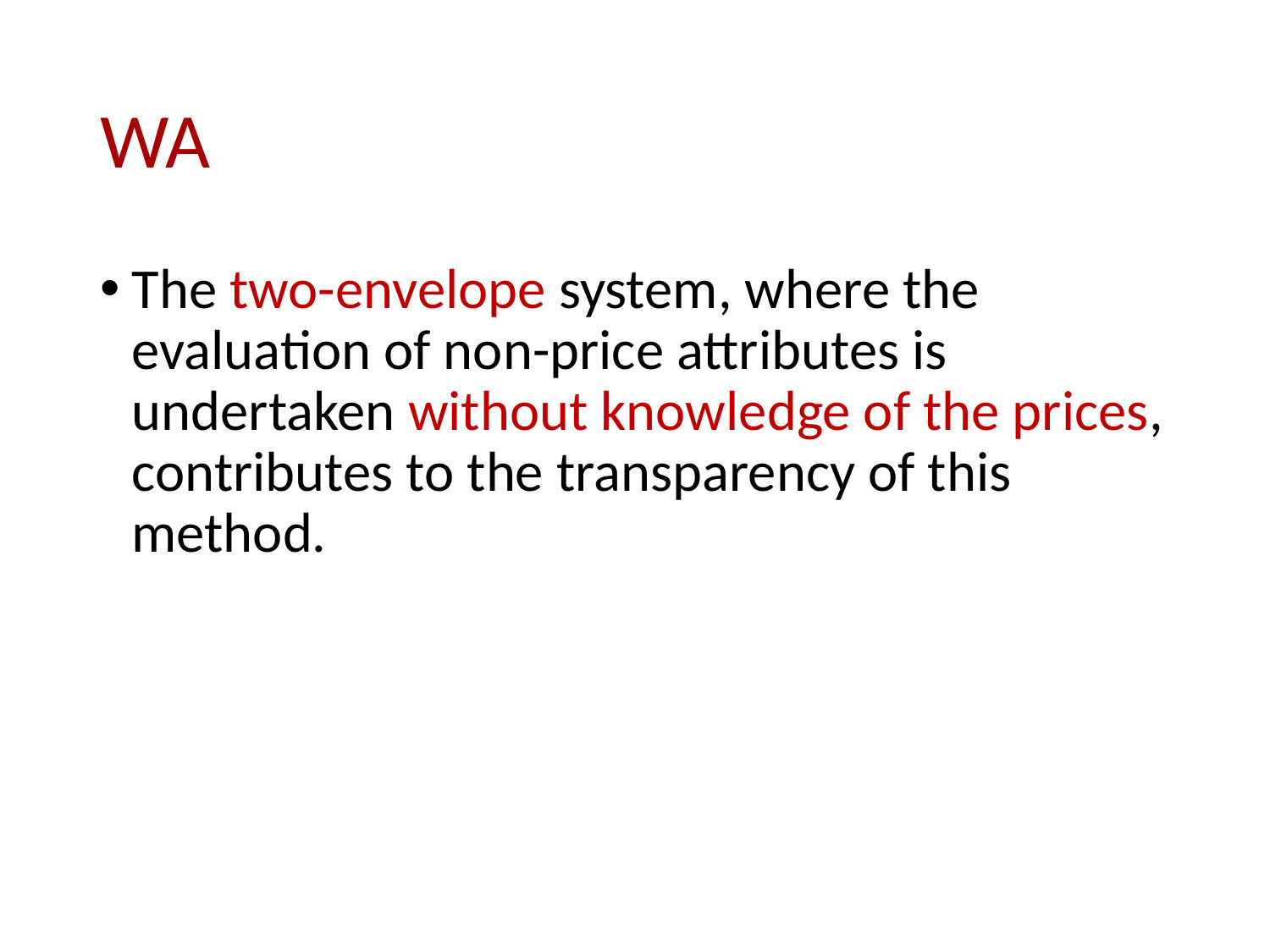

# WA
The two-envelope system, where the evaluation of non-price attributes is undertaken without knowledge of the prices, contributes to the transparency of this method.